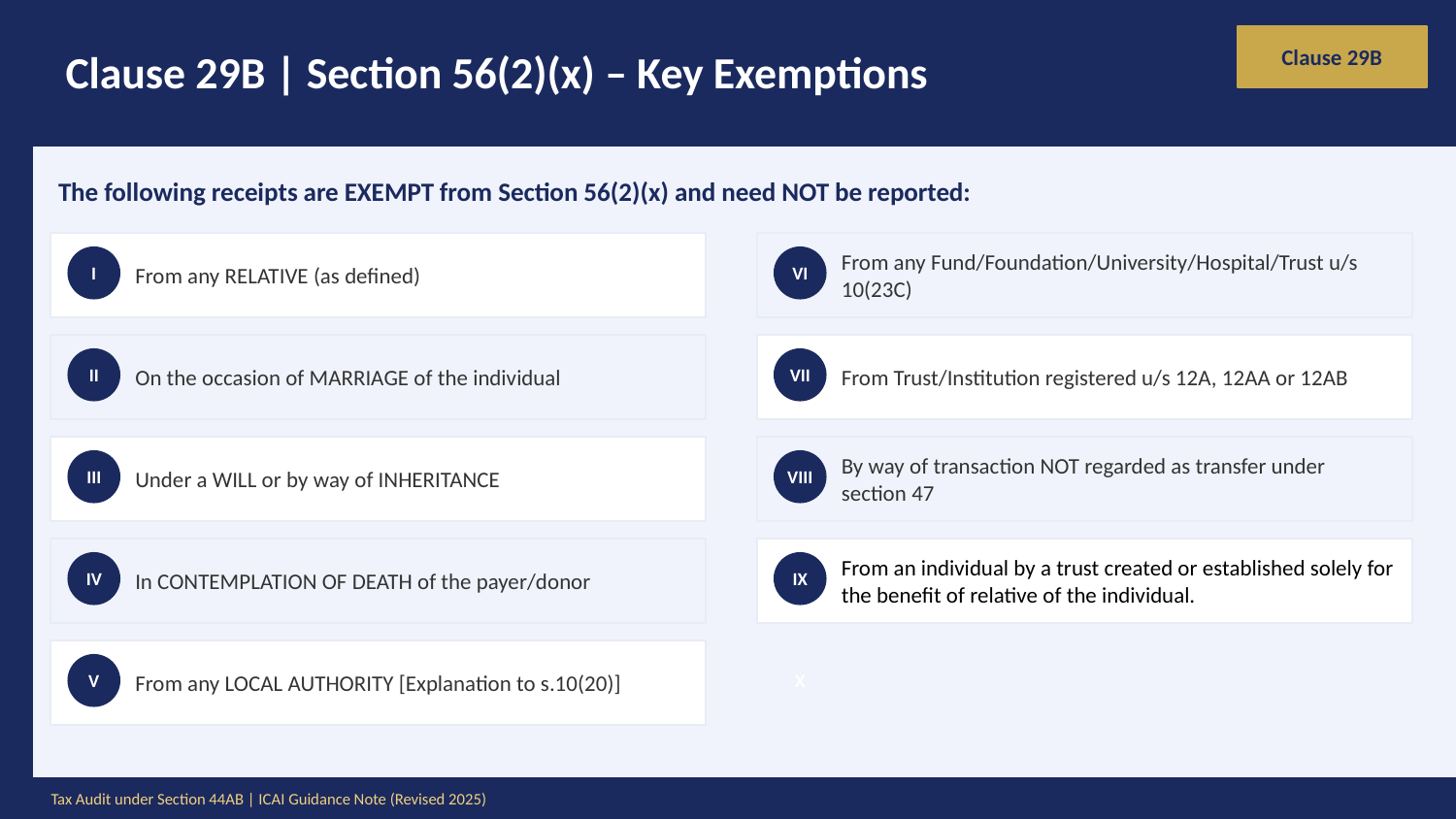

Clause 29B | Section 56(2)(x) – Key Exemptions

Clause 29B
The following receipts are EXEMPT from Section 56(2)(x) and need NOT be reported:

From any RELATIVE (as defined)
From any Fund/Foundation/University/Hospital/Trust u/s 10(23C)

I

VI

On the occasion of MARRIAGE of the individual
From Trust/Institution registered u/s 12A, 12AA or 12AB

II

VII

Under a WILL or by way of INHERITANCE
By way of transaction NOT regarded as transfer under section 47

III

VIII

In CONTEMPLATION OF DEATH of the payer/donor
From an individual by a trust created or established solely for the benefit of relative of the individual.

IV

IX

From any LOCAL AUTHORITY [Explanation to s.10(20)]

V
X

Tax Audit under Section 44AB | ICAI Guidance Note (Revised 2025)